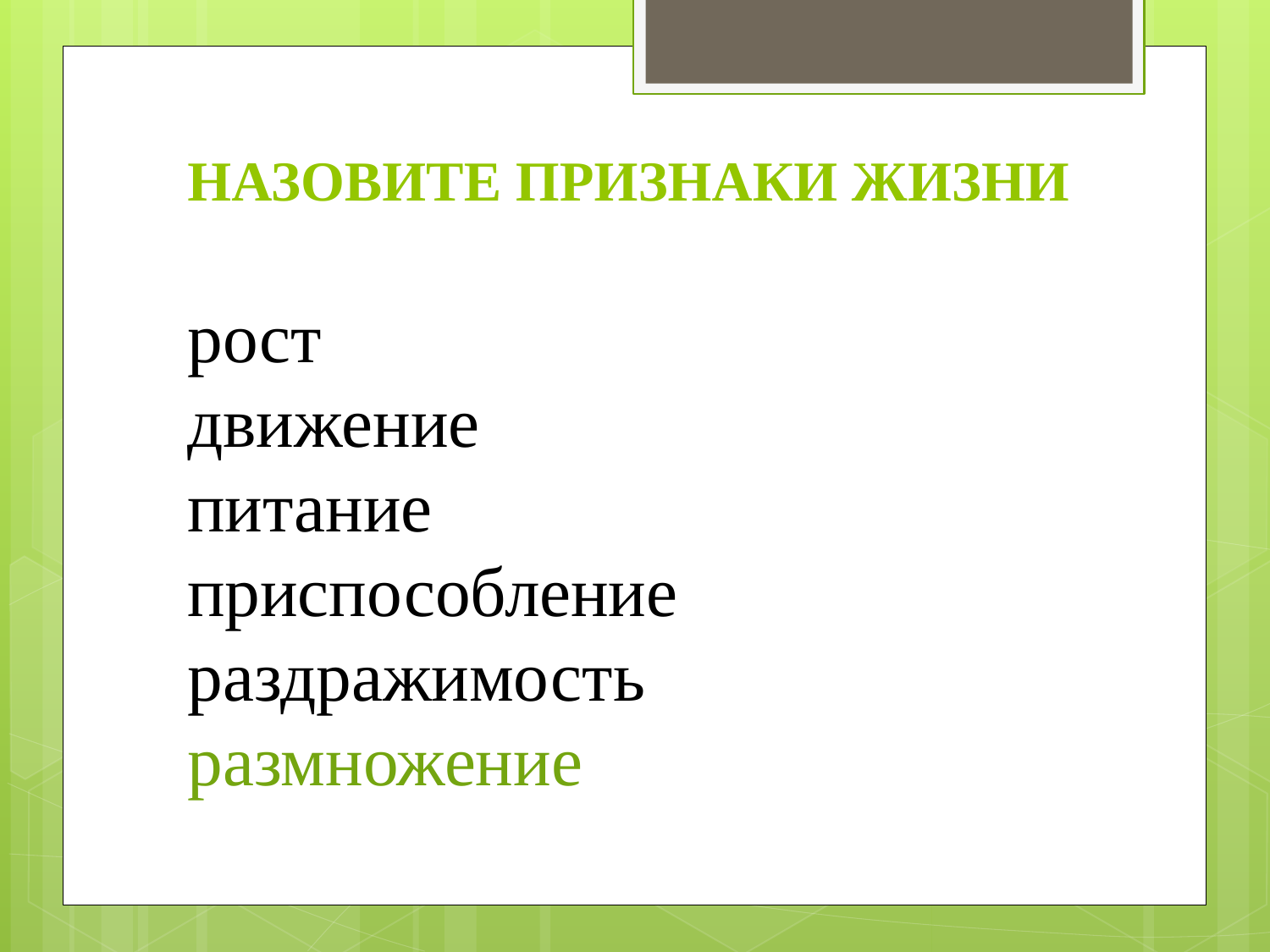

# НАЗОВИТЕ ПРИЗНАКИ ЖИЗНИ
рост
движение
питание
приспособление
раздражимость
размножение